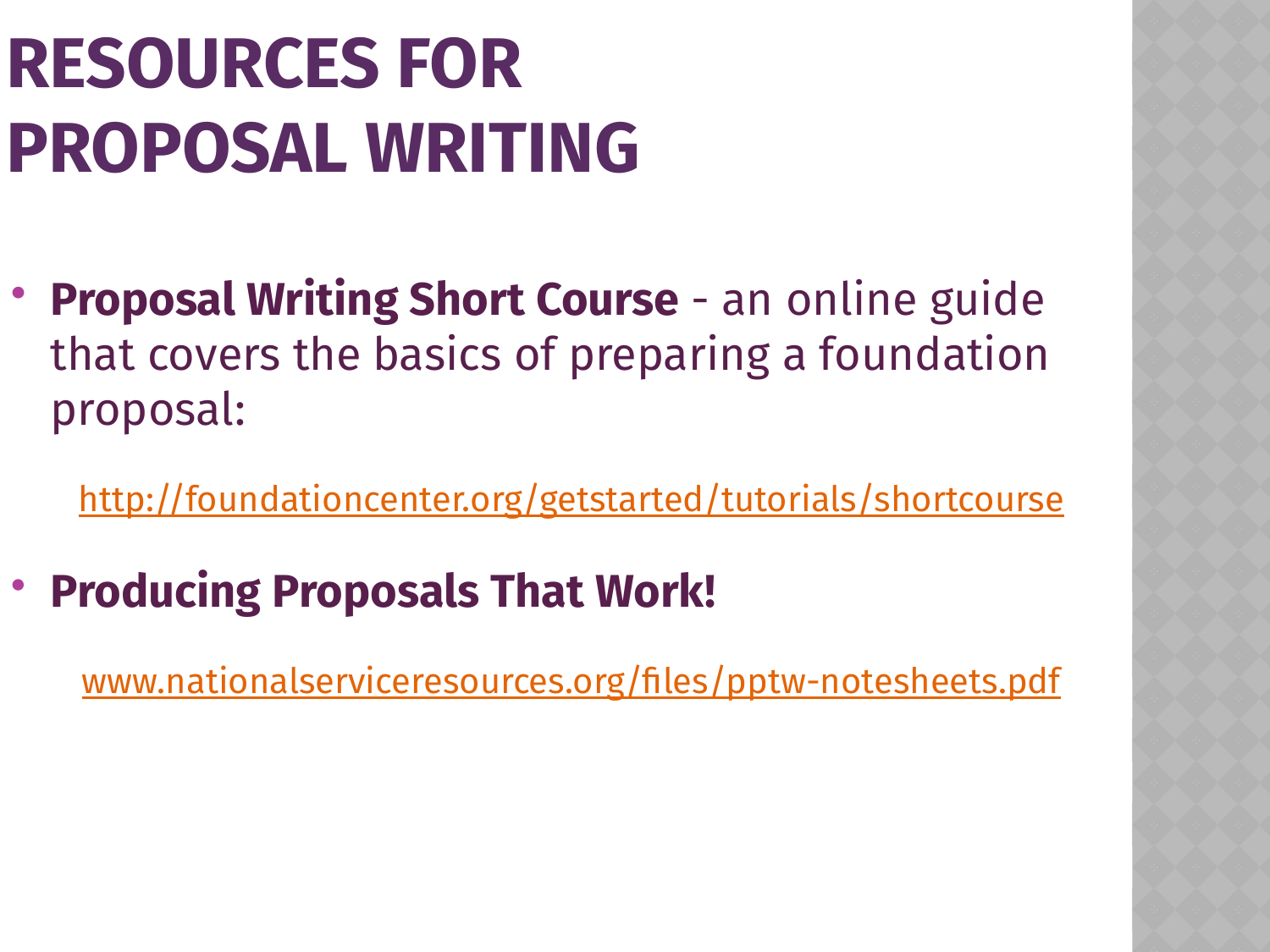

# Resources for Proposal Writing
Proposal Writing Short Course - an online guide that covers the basics of preparing a foundation proposal:
http://foundationcenter.org/getstarted/tutorials/shortcourse
Producing Proposals That Work!
www.nationalserviceresources.org/files/pptw-notesheets.pdf